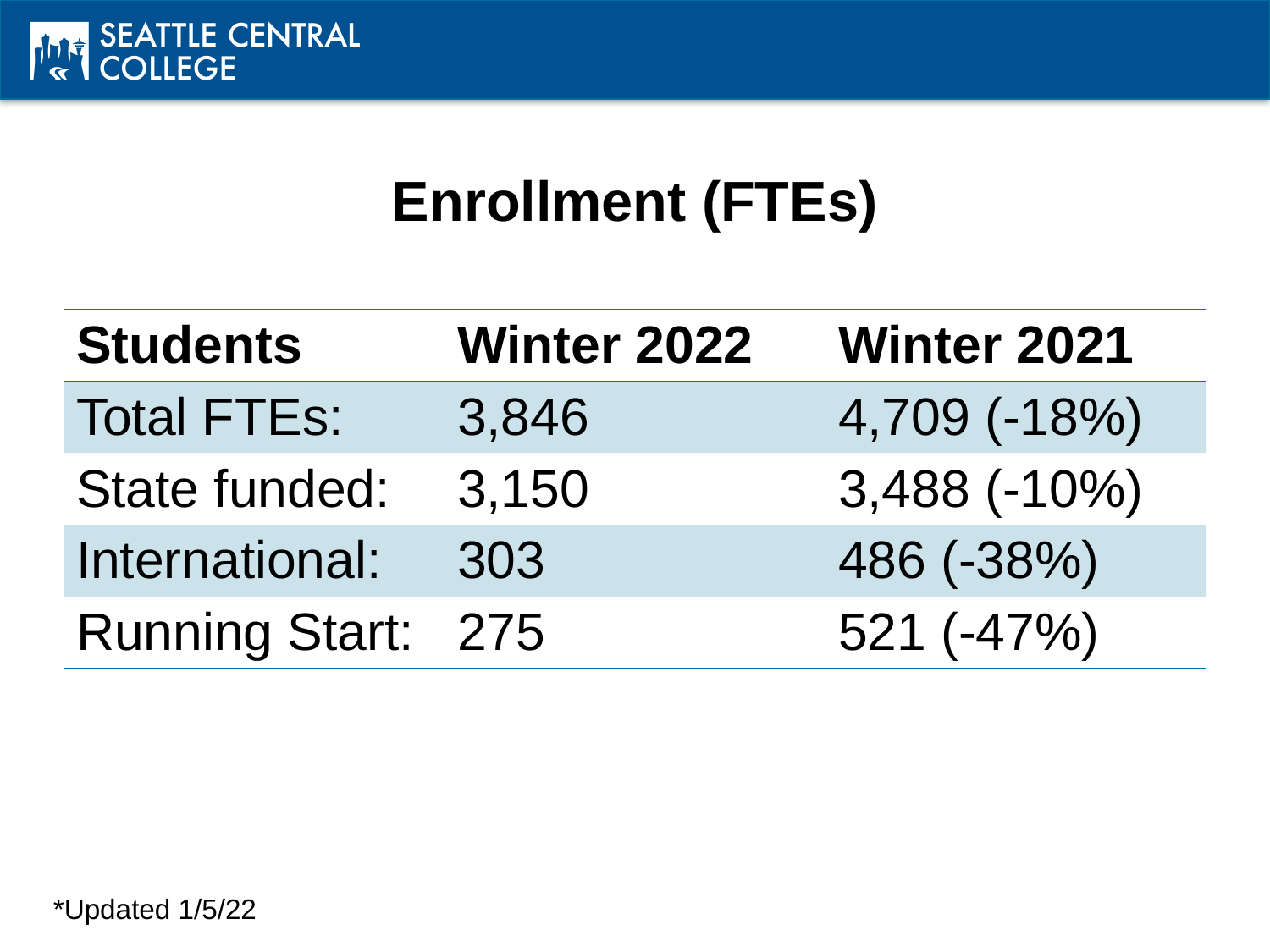

# Enrollment (FTEs)
| Students | Winter 2022 | Winter 2021 |
| --- | --- | --- |
| Total FTEs: | 3,846 | 4,709 (-18%) |
| State funded: | 3,150 | 3,488 (-10%) |
| International: | 303 | 486 (-38%) |
| Running Start: | 275 | 521 (-47%) |
*Updated 1/5/22